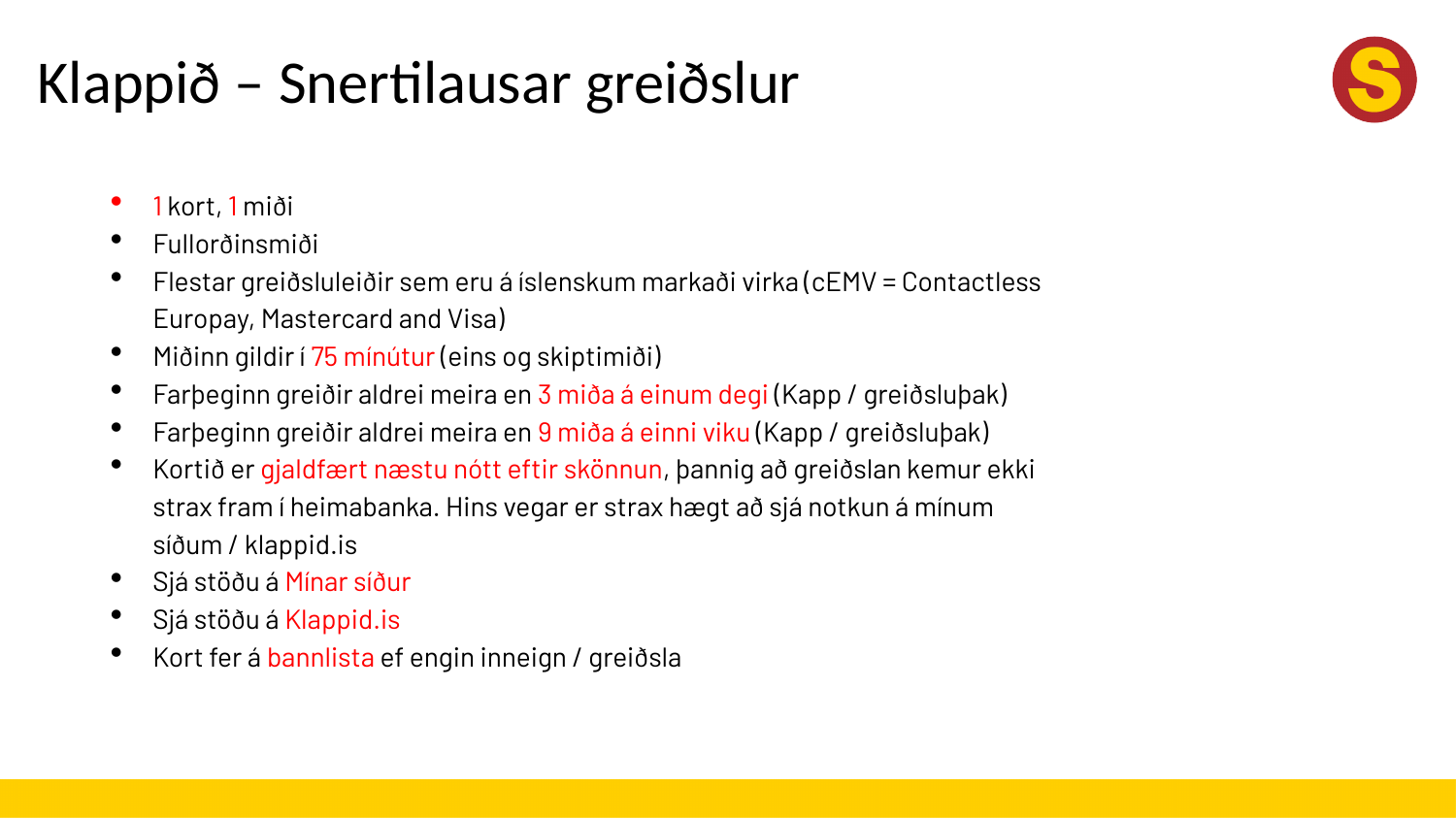

Klappið – Snertilausar greiðslur
1 kort, 1 miði
Fullorðinsmiði
Flestar greiðsluleiðir sem eru á íslenskum markaði virka (cEMV = Contactless Europay, Mastercard and Visa)
Miðinn gildir í 75 mínútur (eins og skiptimiði)
Farþeginn greiðir aldrei meira en 3 miða á einum degi (Kapp / greiðsluþak)
Farþeginn greiðir aldrei meira en 9 miða á einni viku (Kapp / greiðsluþak)
Kortið er gjaldfært næstu nótt eftir skönnun, þannig að greiðslan kemur ekki strax fram í heimabanka. Hins vegar er strax hægt að sjá notkun á mínum síðum / klappid.is
Sjá stöðu á Mínar síður
Sjá stöðu á Klappid.is
Kort fer á bannlista ef engin inneign / greiðsla